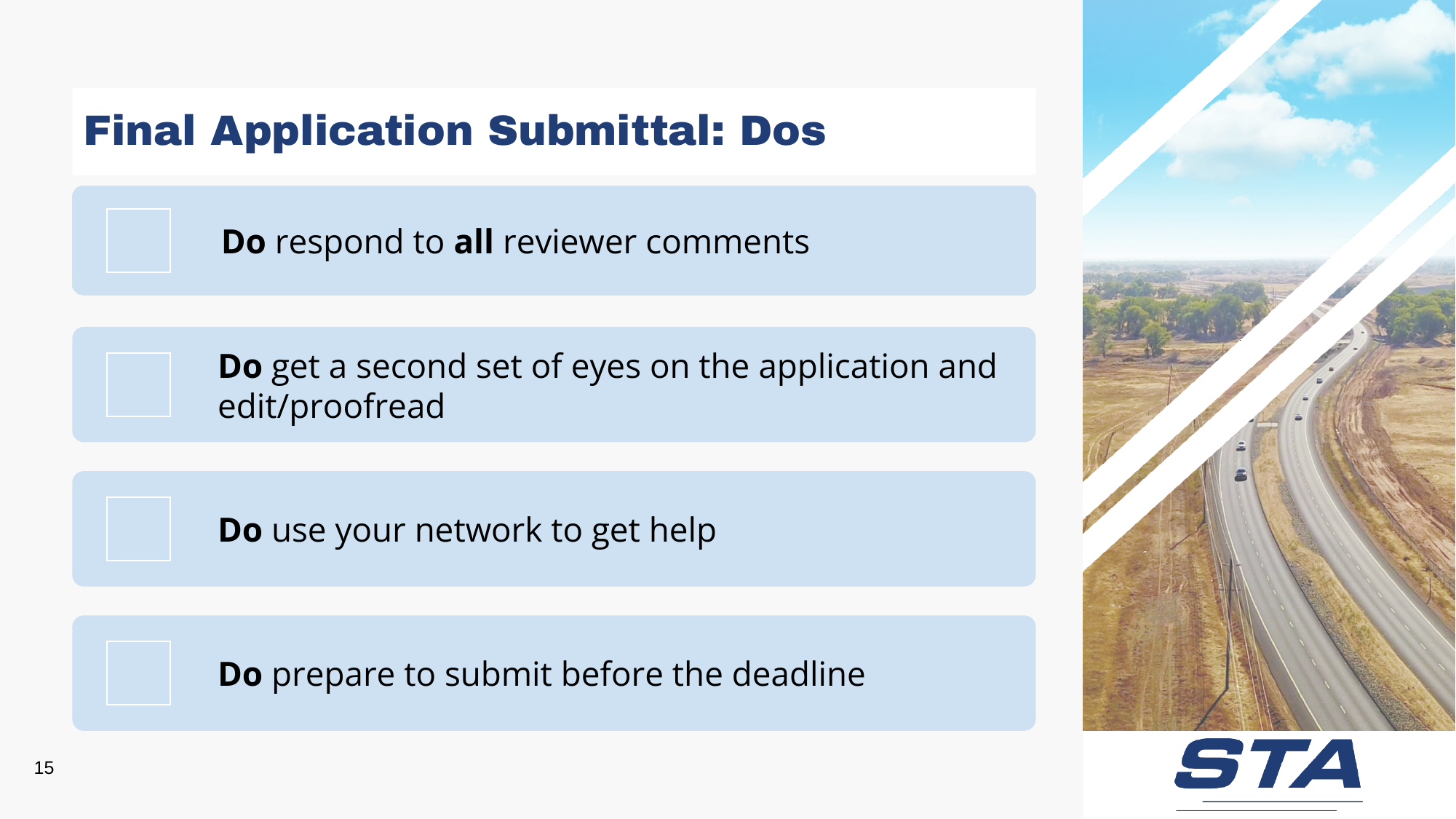

# Final Application Submittal: Dos
Do respond to all reviewer comments

Do get a second set of eyes on the application and edit/proofread
Do use your network to get help
Do prepare to submit before the deadline